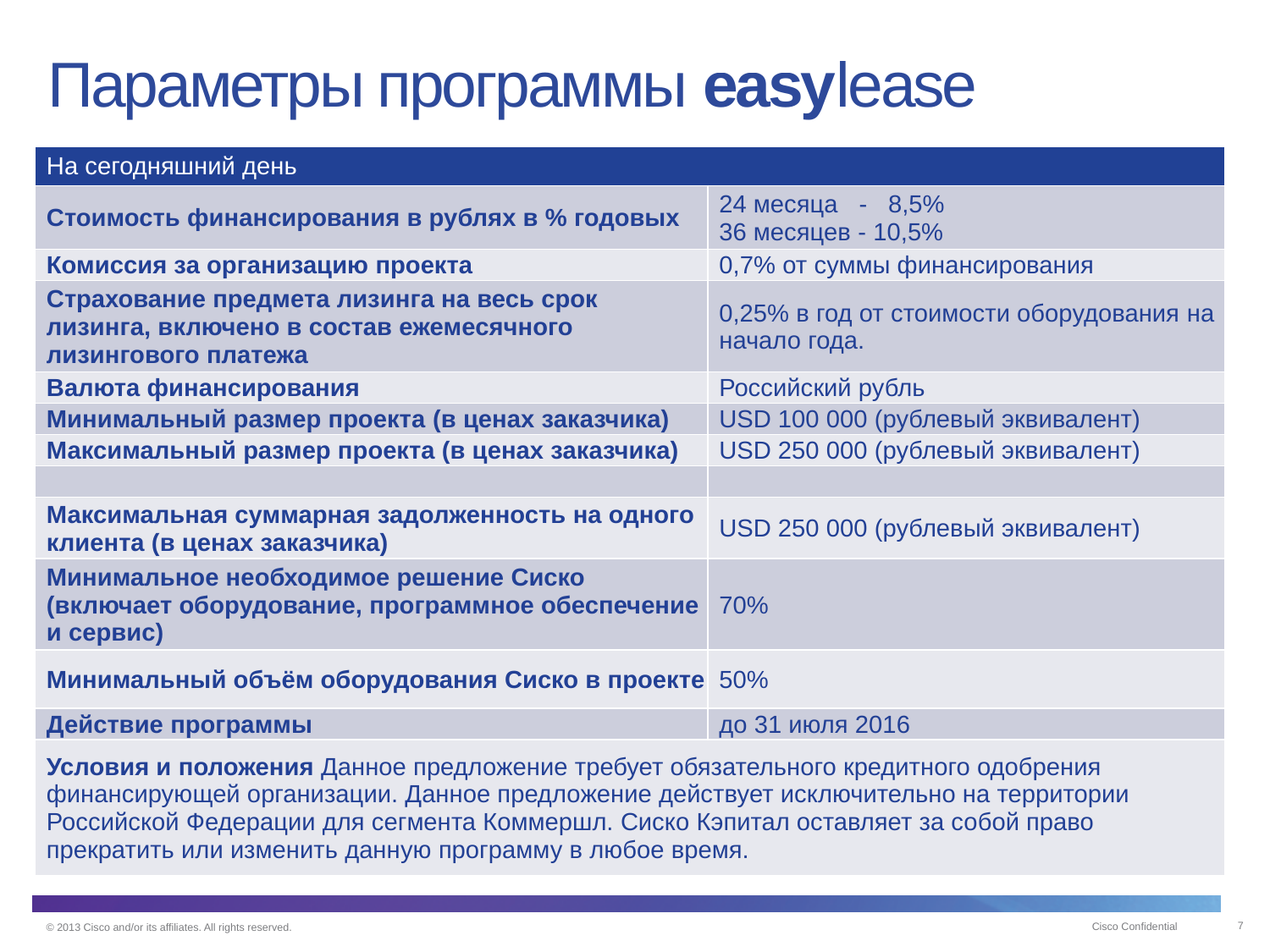

# Параметры программы easylease
| На сегодняшний день |  |
| --- | --- |
| Стоимость финансирования в рублях в % годовых | 24 месяца - 8,5% 36 месяцев - 10,5% |
| Комиссия за организацию проекта | 0,7% от суммы финансирования |
| Страхование предмета лизинга на весь срок лизинга, включено в состав ежемесячного лизингового платежа | 0,25% в год от стоимости оборудования на начало года. |
| Валюта финансирования | Российский рубль |
| Минимальный размер проекта (в ценах заказчика) | USD 100 000 (рублевый эквивалент) |
| Максимальный размер проекта (в ценах заказчика) | USD 250 000 (рублевый эквивалент) |
|  |  |
| Максимальная суммарная задолженность на одного клиента (в ценах заказчика) | USD 250 000 (рублевый эквивалент) |
| Минимальное необходимое решение Сиско (включает оборудование, программное обеспечение и сервис) | 70% |
| Минимальный объём оборудования Сиско в проекте | 50% |
| Действие программы | до 31 июля 2016 |
| Условия и положения Данное предложение требует обязательного кредитного одобрения финансирующей организации. Данное предложение действует исключительно на территории Российской Федерации для сегмента Коммершл. Сиско Кэпитал оставляет за собой право прекратить или изменить данную программу в любое время. |  |